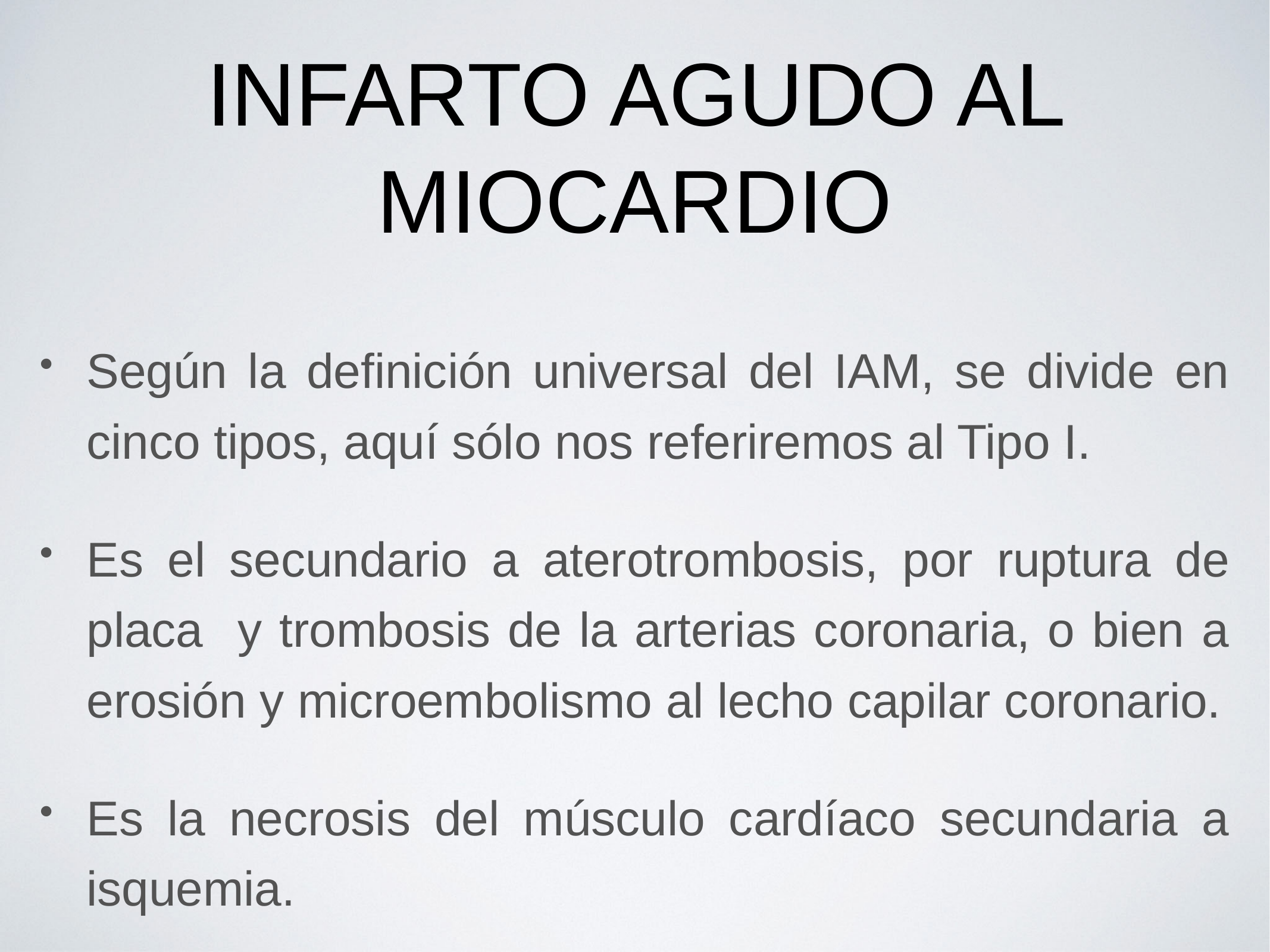

# Infarto agudo al miocardio
Según la definición universal del IAM, se divide en cinco tipos, aquí sólo nos referiremos al Tipo I.
Es el secundario a aterotrombosis, por ruptura de placa  y trombosis de la arterias coronaria, o bien a erosión y microembolismo al lecho capilar coronario.
Es la necrosis del músculo cardíaco secundaria a isquemia.